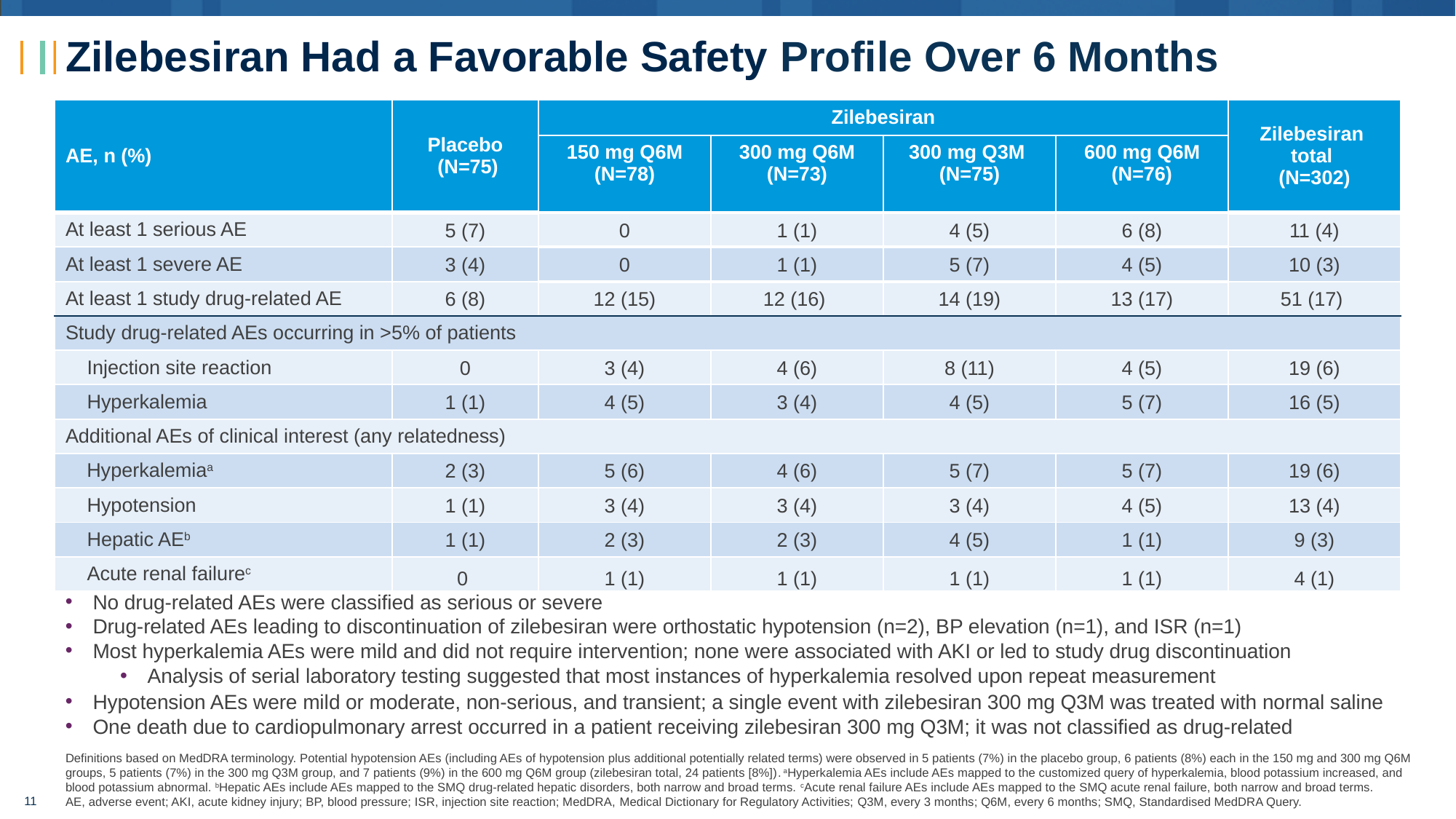

# Zilebesiran Had a Favorable Safety Profile Over 6 Months
| AE, n (%) | Placebo (N=75) | Zilebesiran |  |  |  | Zilebesiran total (N=302) |
| --- | --- | --- | --- | --- | --- | --- |
| AE Category |  | 150 mg Q6M (N=78) | 300 mg Q6M (N=73) | 300 mg Q3M (N=75) | 600 mg Q6M (N=76) | Zilebesiran Total (N=302) n (%) [# events] |
| At least 1 serious AE | 5 (7) | 0 | 1 (1) | 4 (5) | 6 (8) | 11 (4) |
| At least 1 severe AE | 3 (4) | 0 | 1 (1) | 5 (7) | 4 (5) | 10 (3) |
| At least 1 study drug-related AE | 6 (8) | 12 (15) | 12 (16) | 14 (19) | 13 (17) | 51 (17) |
| Study drug-related AEs occurring in >5% of patients |  |  |  |  |  |  |
| Injection site reaction | 0 | 3 (4) | 4 (6) | 8 (11) | 4 (5) | 19 (6) |
| Hyperkalemia | 1 (1) | 4 (5) | 3 (4) | 4 (5) | 5 (7) | 16 (5) |
| Additional AEs of clinical interest (any relatedness) |  |  |  |  |  |  |
| Hyperkalemiaa | 2 (3) | 5 (6) | 4 (6) | 5 (7) | 5 (7) | 19 (6) |
| Hypotension | 1 (1) | 3 (4) | 3 (4) | 3 (4) | 4 (5) | 13 (4) |
| Hepatic AEb | 1 (1) | 2 (3) | 2 (3) | 4 (5) | 1 (1) | 9 (3) |
| Acute renal failurec | 0 | 1 (1) | 1 (1) | 1 (1) | 1 (1) | 4 (1) |
No drug-related AEs were classified as serious or severe
Drug-related AEs leading to discontinuation of zilebesiran were orthostatic hypotension (n=2), BP elevation (n=1), and ISR (n=1)
Most hyperkalemia AEs were mild and did not require intervention; none were associated with AKI or led to study drug discontinuation
Analysis of serial laboratory testing suggested that most instances of hyperkalemia resolved upon repeat measurement
Hypotension AEs were mild or moderate, non-serious, and transient; a single event with zilebesiran 300 mg Q3M was treated with normal saline
One death due to cardiopulmonary arrest occurred in a patient receiving zilebesiran 300 mg Q3M; it was not classified as drug-related
Definitions based on MedDRA terminology. Potential hypotension AEs (including AEs of hypotension plus additional potentially related terms) were observed in 5 patients (7%) in the placebo group, 6 patients (8%) each in the 150 mg and 300 mg Q6M groups, 5 patients (7%) in the 300 mg Q3M group, and 7 patients (9%) in the 600 mg Q6M group (zilebesiran total, 24 patients [8%]). aHyperkalemia AEs include AEs mapped to the customized query of hyperkalemia, blood potassium increased, and blood potassium abnormal. bHepatic AEs include AEs mapped to the SMQ drug-related hepatic disorders, both narrow and broad terms. cAcute renal failure AEs include AEs mapped to the SMQ acute renal failure, both narrow and broad terms.
AE, adverse event; AKI, acute kidney injury; BP, blood pressure; ISR, injection site reaction; MedDRA, Medical Dictionary for Regulatory Activities; Q3M, every 3 months; Q6M, every 6 months; SMQ, Standardised MedDRA Query.